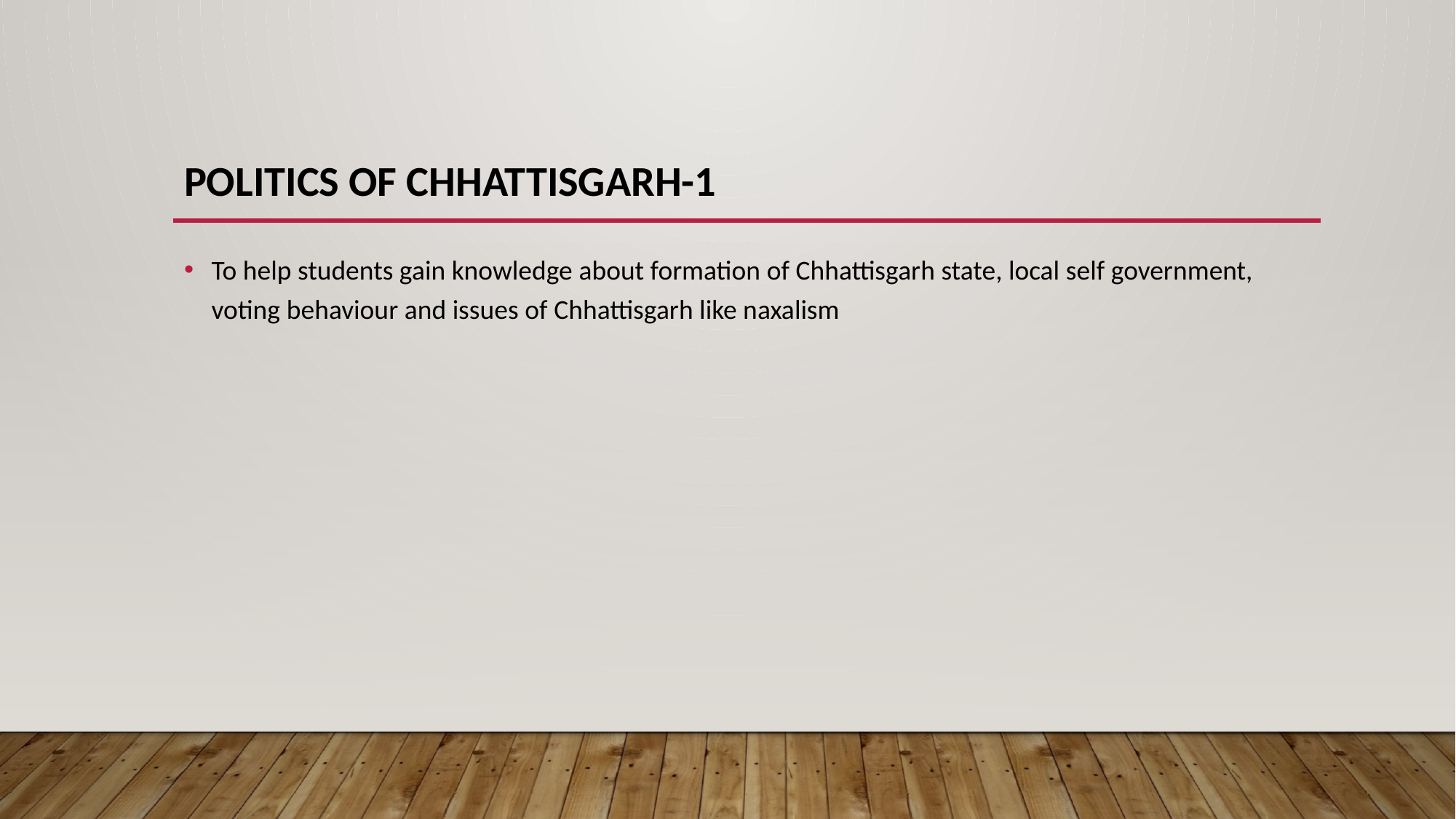

# Politics of Chhattisgarh-1
To help students gain knowledge about formation of Chhattisgarh state, local self government, voting behaviour and issues of Chhattisgarh like naxalism